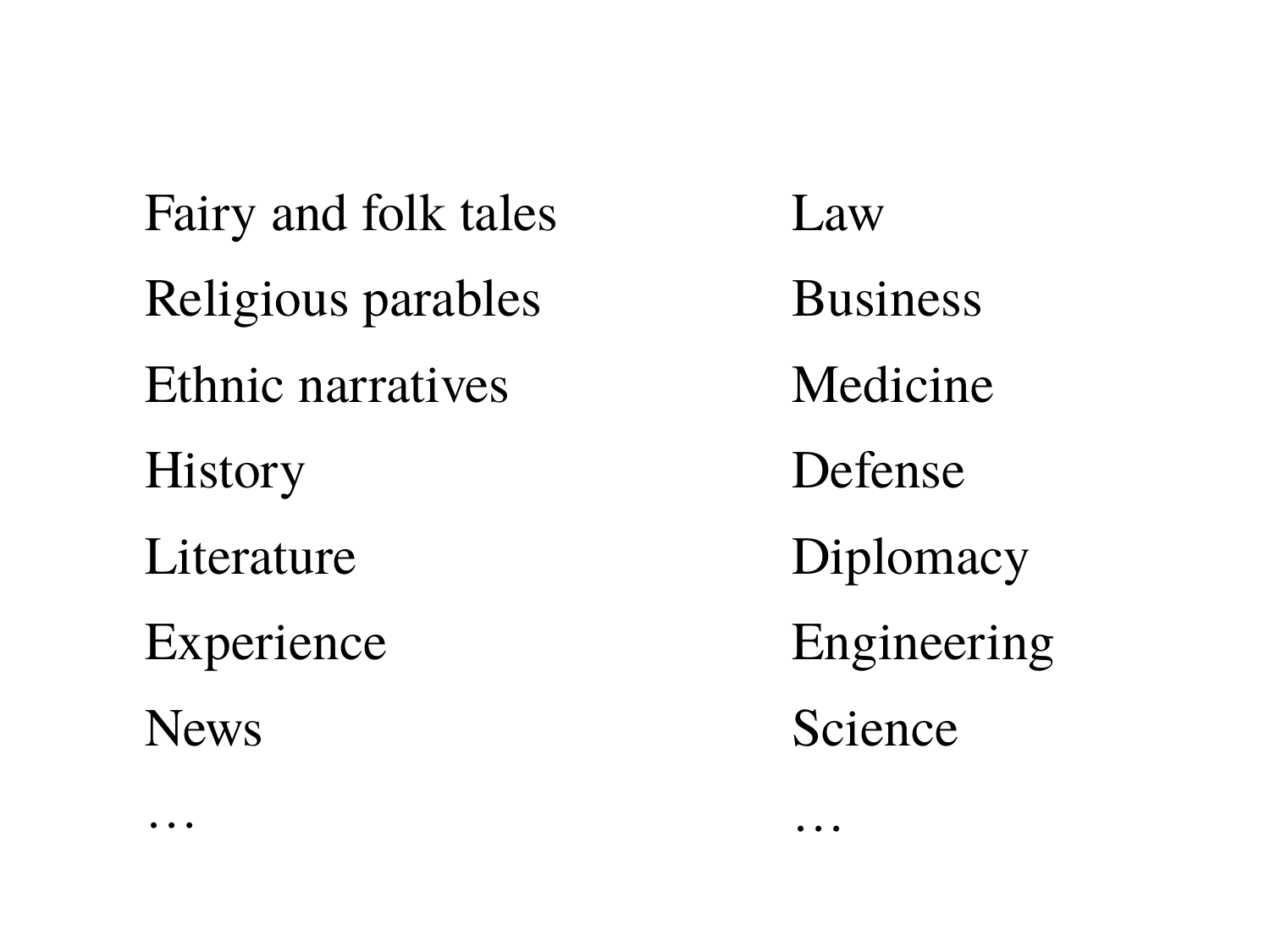

Fairy and folk tales
Religious parables
Ethnic narratives
History
Literature
Experience
News
…

Law
Business
Medicine
Defense
Diplomacy
Engineering
Science
…